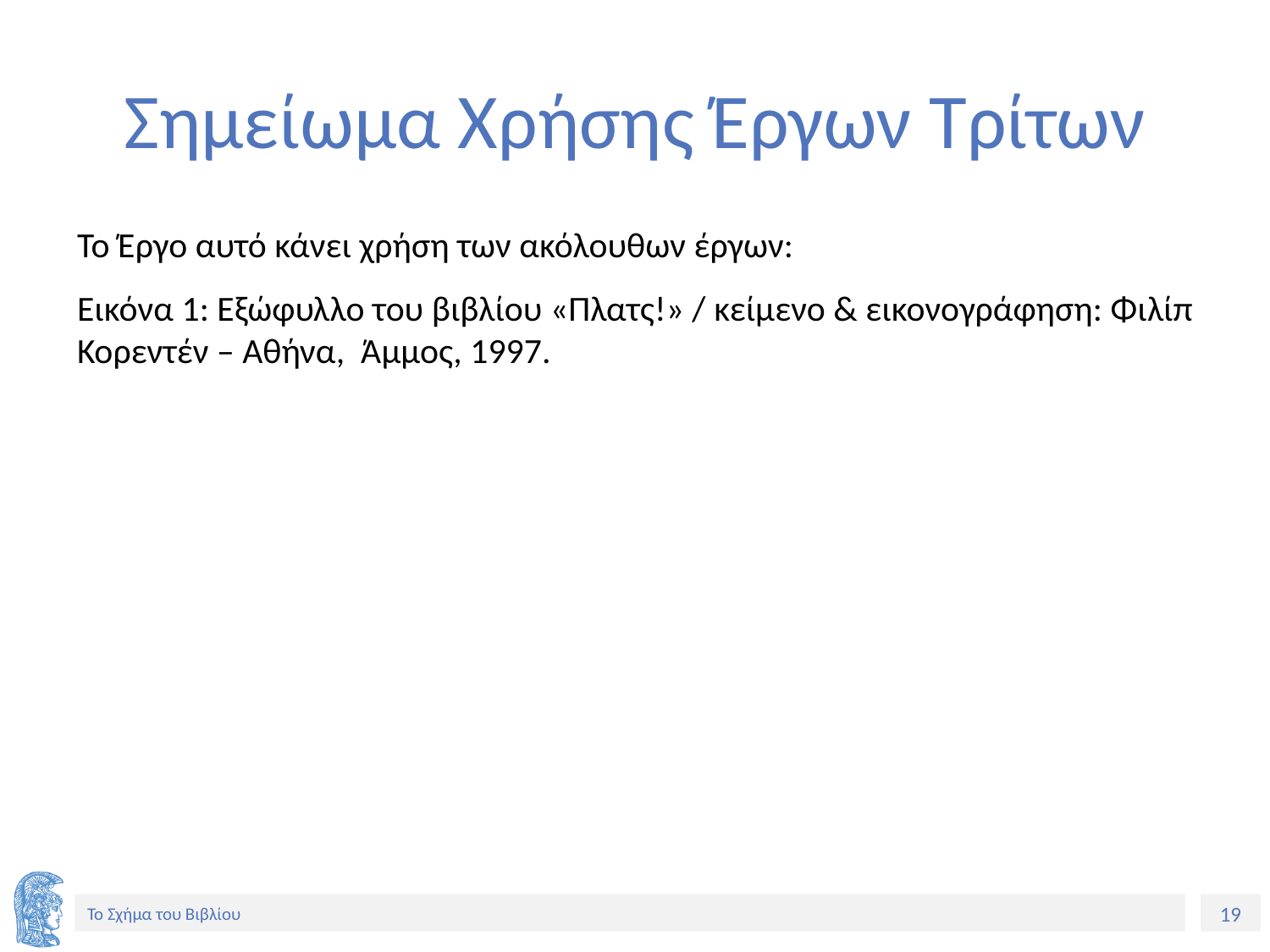

# Σημείωμα Χρήσης Έργων Τρίτων
Το Έργο αυτό κάνει χρήση των ακόλουθων έργων:
Εικόνα 1: Εξώφυλλο του βιβλίου «Πλατς!» / κείμενο & εικονογράφηση: Φιλίπ Κορεντέν – Αθήνα,  Άμμος, 1997.